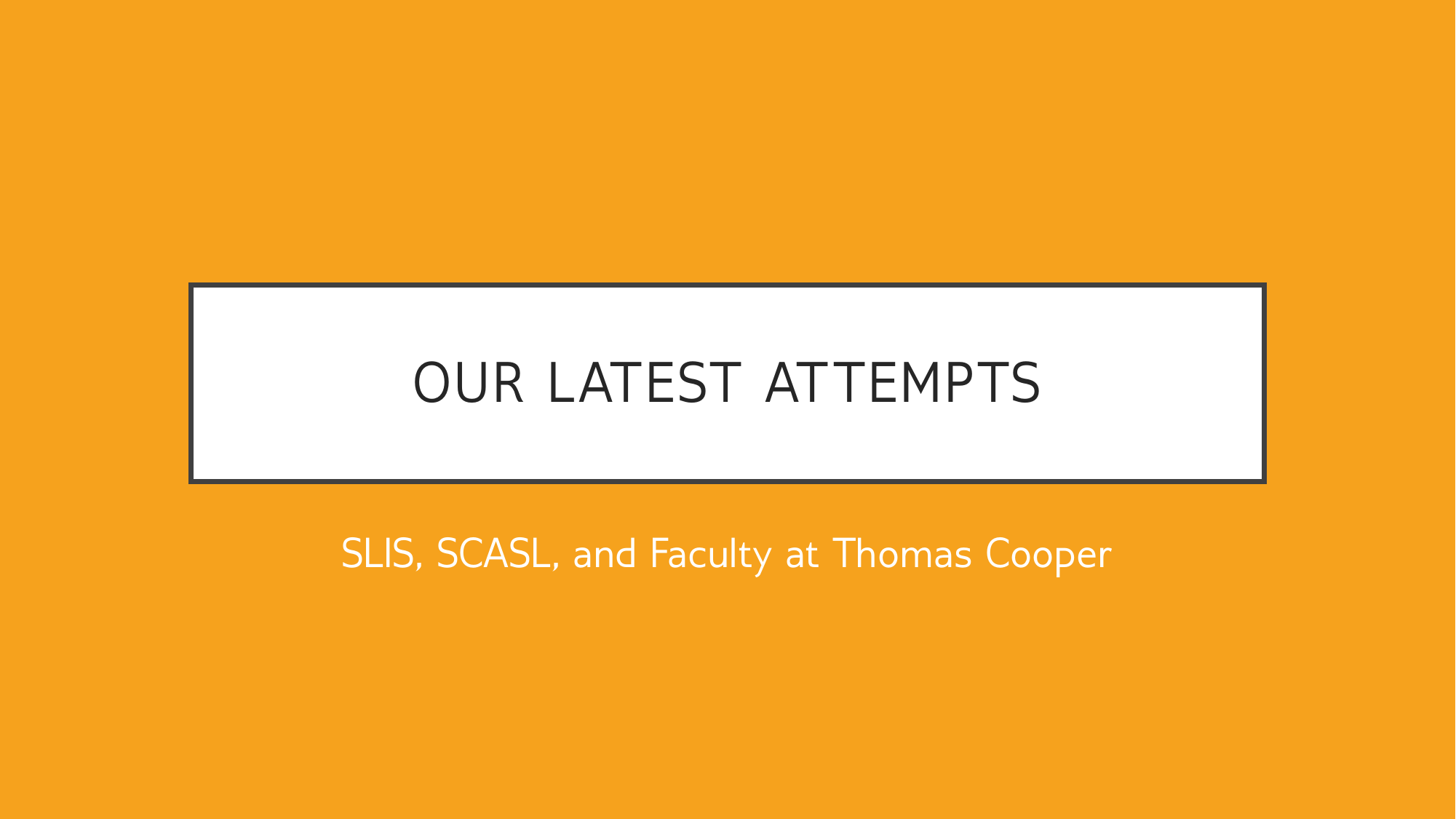

# Our latest Attempts
SLIS, SCASL, and Faculty at Thomas Cooper